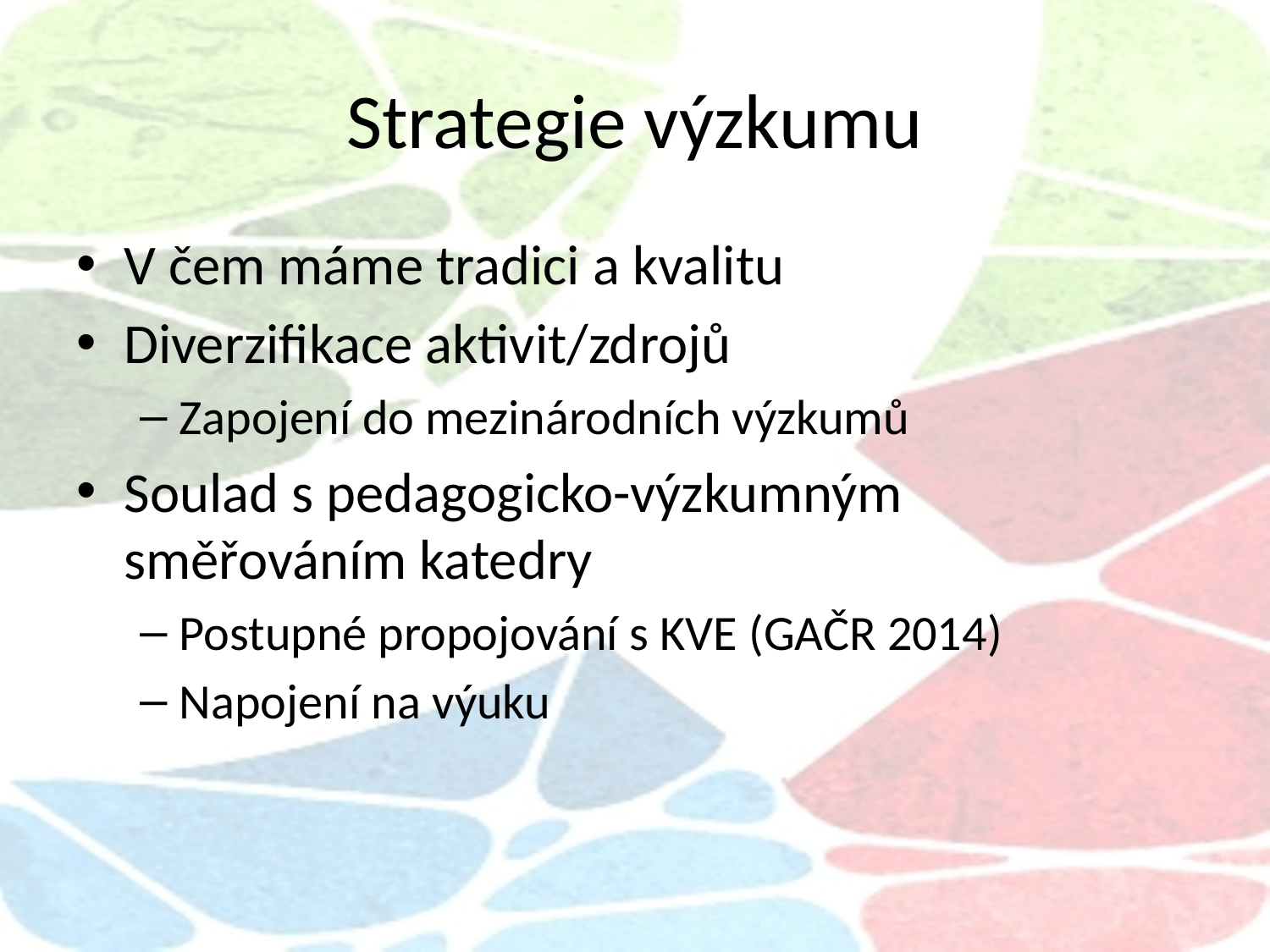

# Strategie výzkumu
V čem máme tradici a kvalitu
Diverzifikace aktivit/zdrojů
Zapojení do mezinárodních výzkumů
Soulad s pedagogicko-výzkumným směřováním katedry
Postupné propojování s KVE (GAČR 2014)
Napojení na výuku